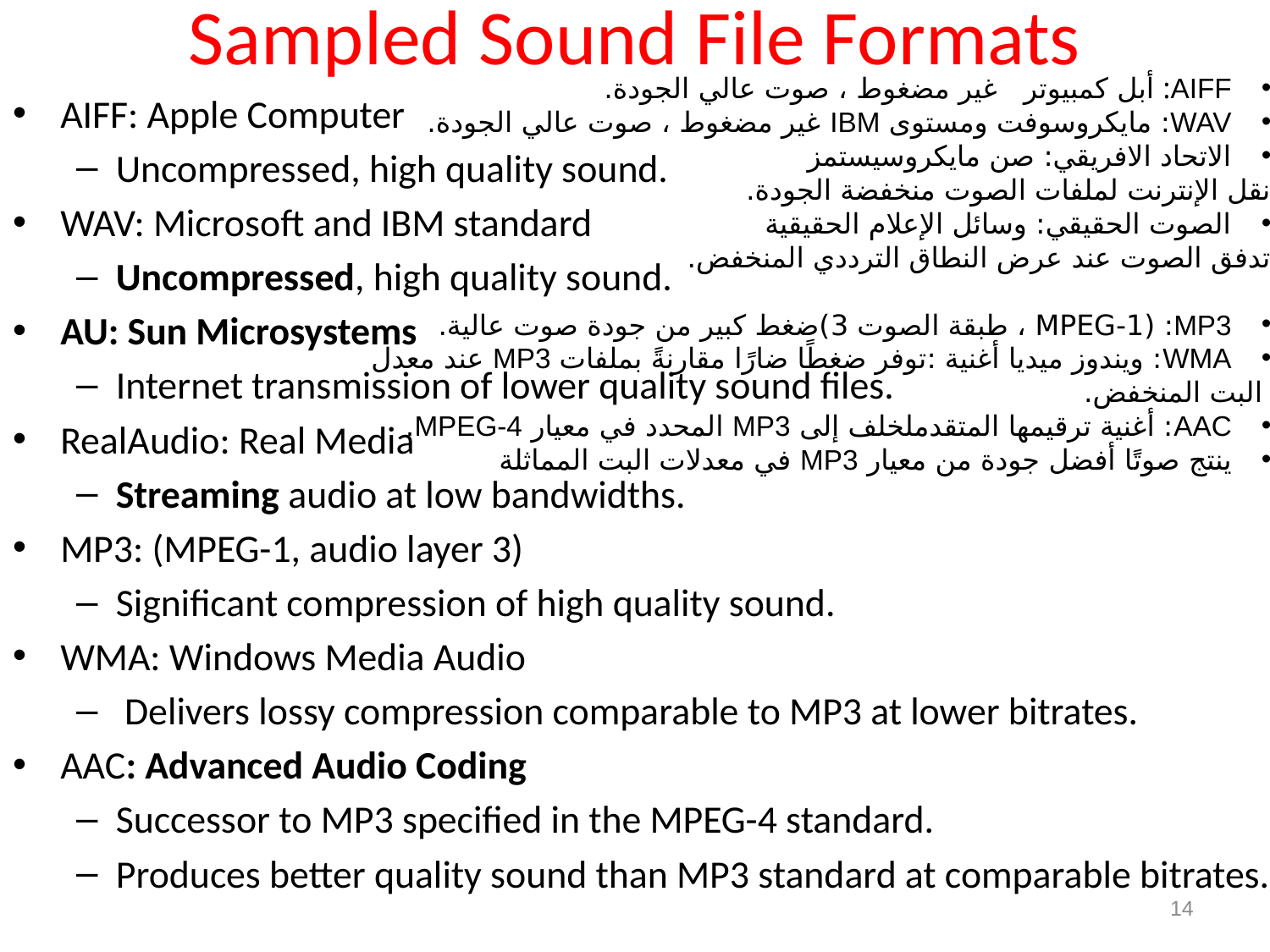

# Sampled Sound File Formats
AIFF: أبل كمبيوتر   غير مضغوط ، صوت عالي الجودة.
WAV: مايكروسوفت ومستوى IBM غير مضغوط ، صوت عالي الجودة.
الاتحاد الافريقي: صن مايكروسيستمز
نقل الإنترنت لملفات الصوت منخفضة الجودة.
الصوت الحقيقي: وسائل الإعلام الحقيقية
تدفق الصوت عند عرض النطاق الترددي المنخفض.

MP3: (MPEG-1 ، طبقة الصوت 3)ضغط كبير من جودة صوت عالية.
WMA: ويندوز ميديا أغنية :توفر ضغطًا ضارًا مقارنةً بملفات MP3 عند معدل
 البت المنخفض.
AAC: أغنية ترقيمها المتقدملخلف إلى MP3 المحدد في معيار MPEG-4.
ينتج صوتًا أفضل جودة من معيار MP3 في معدلات البت المماثلة
AIFF: Apple Computer
Uncompressed, high quality sound.
WAV: Microsoft and IBM standard
Uncompressed, high quality sound.
AU: Sun Microsystems
Internet transmission of lower quality sound files.
RealAudio: Real Media
Streaming audio at low bandwidths.
MP3: (MPEG-1, audio layer 3)
Significant compression of high quality sound.
WMA: Windows Media Audio
 Delivers lossy compression comparable to MP3 at lower bitrates.
AAC: Advanced Audio Coding
Successor to MP3 specified in the MPEG-4 standard.
Produces better quality sound than MP3 standard at comparable bitrates.
14